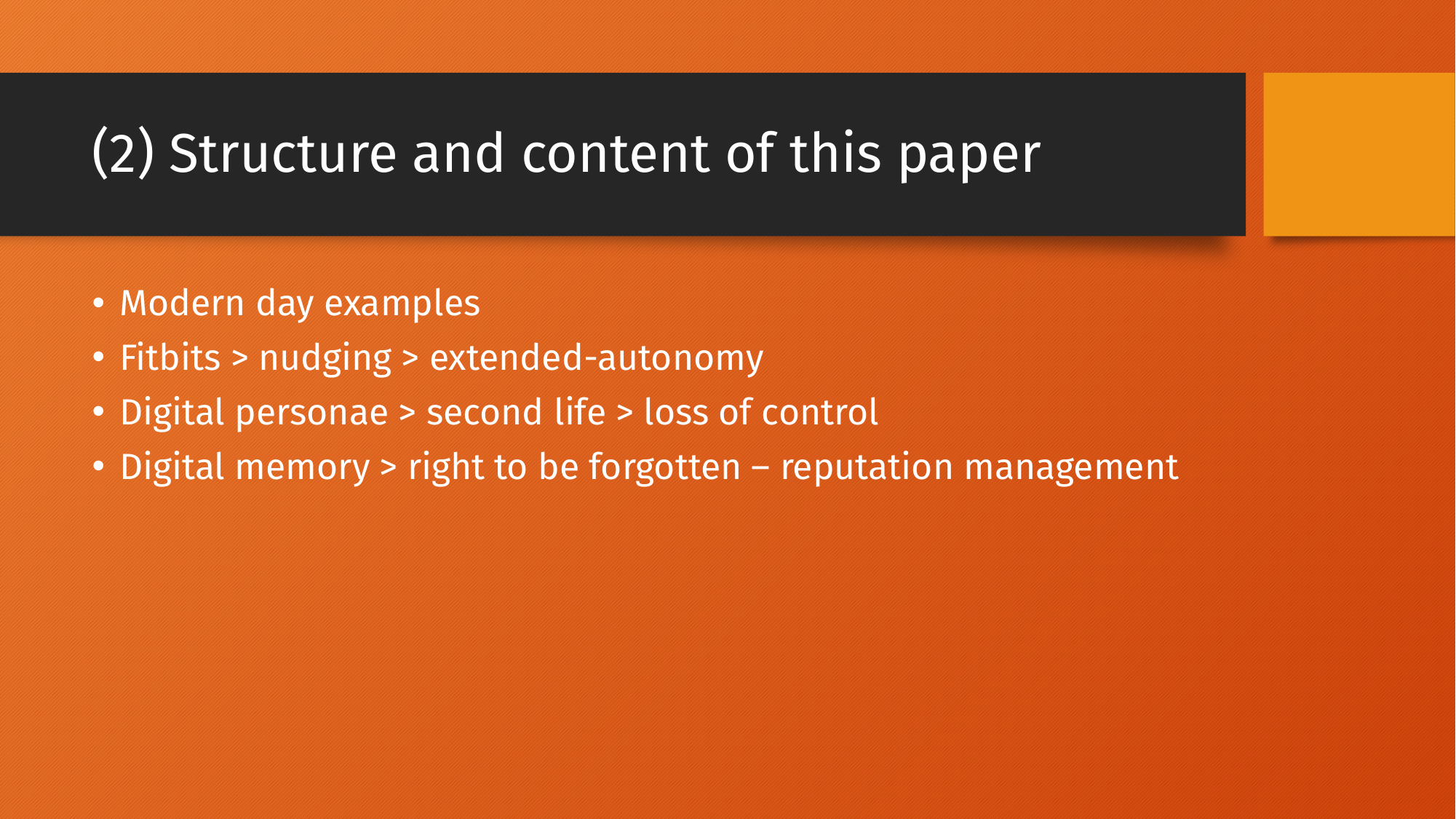

# (2) Structure and content of this paper
Modern day examples
Fitbits > nudging > extended-autonomy
Digital personae > second life > loss of control
Digital memory > right to be forgotten – reputation management